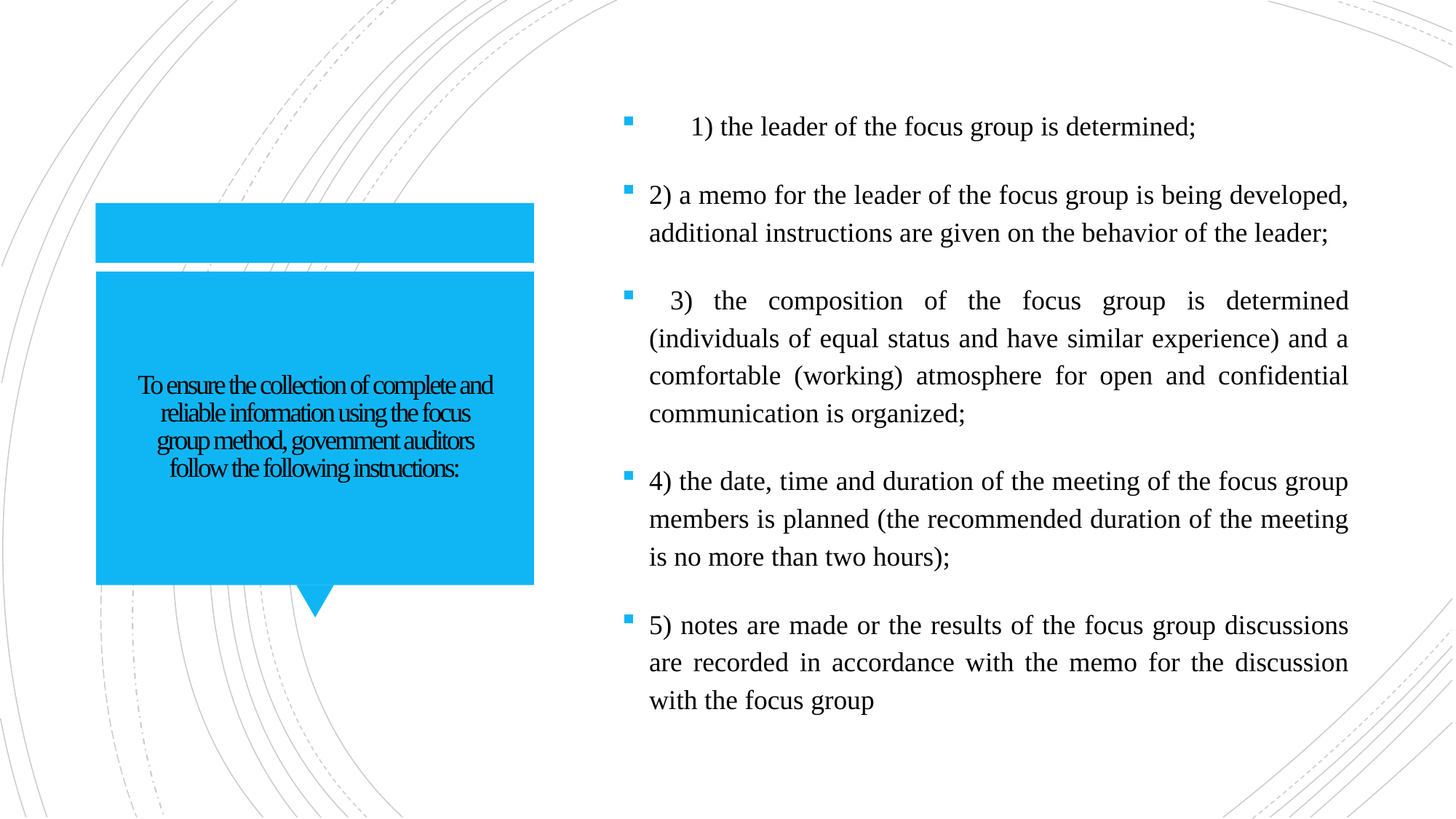

1) the leader of the focus group is determined;
2) a memo for the leader of the focus group is being developed, additional instructions are given on the behavior of the leader;
 3) the composition of the focus group is determined (individuals of equal status and have similar experience) and a comfortable (working) atmosphere for open and confidential communication is organized;
4) the date, time and duration of the meeting of the focus group members is planned (the recommended duration of the meeting is no more than two hours);
5) notes are made or the results of the focus group discussions are recorded in accordance with the memo for the discussion with the focus group
# To ensure the collection of complete and reliable information using the focus group method, government auditors follow the following instructions: